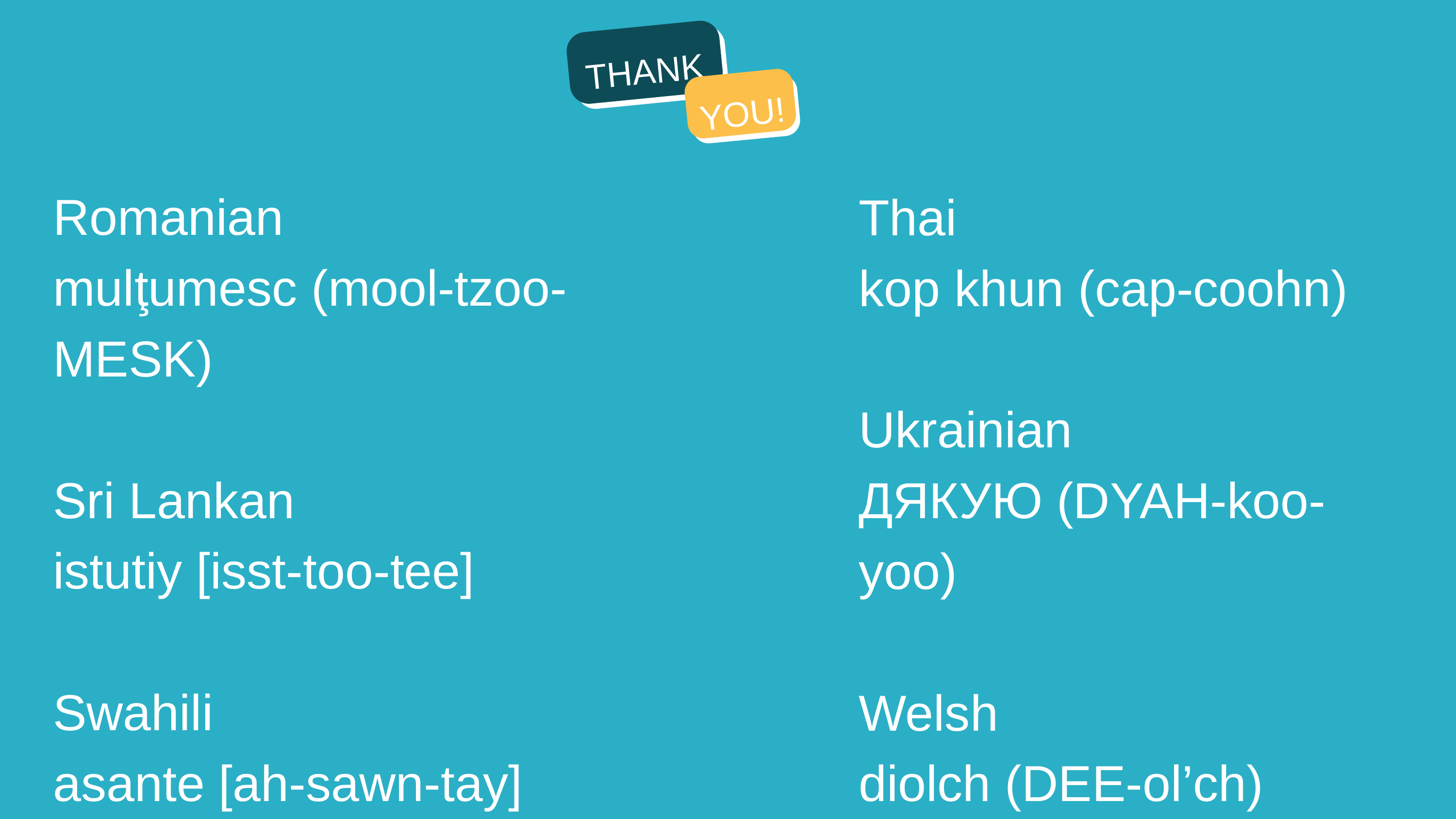

THANK

YOU!

Thai
kop khun (cap-coohn)

Ukrainian
ДЯКУЮ (DYAH-koo-yoo)

Welsh
diolch (DEE-ol’ch)
Romanian
mulţumesc (mool-tzoo-MESK)

Sri Lankan
istutiy [isst-too-tee]

Swahili
asante [ah-sawn-tay]